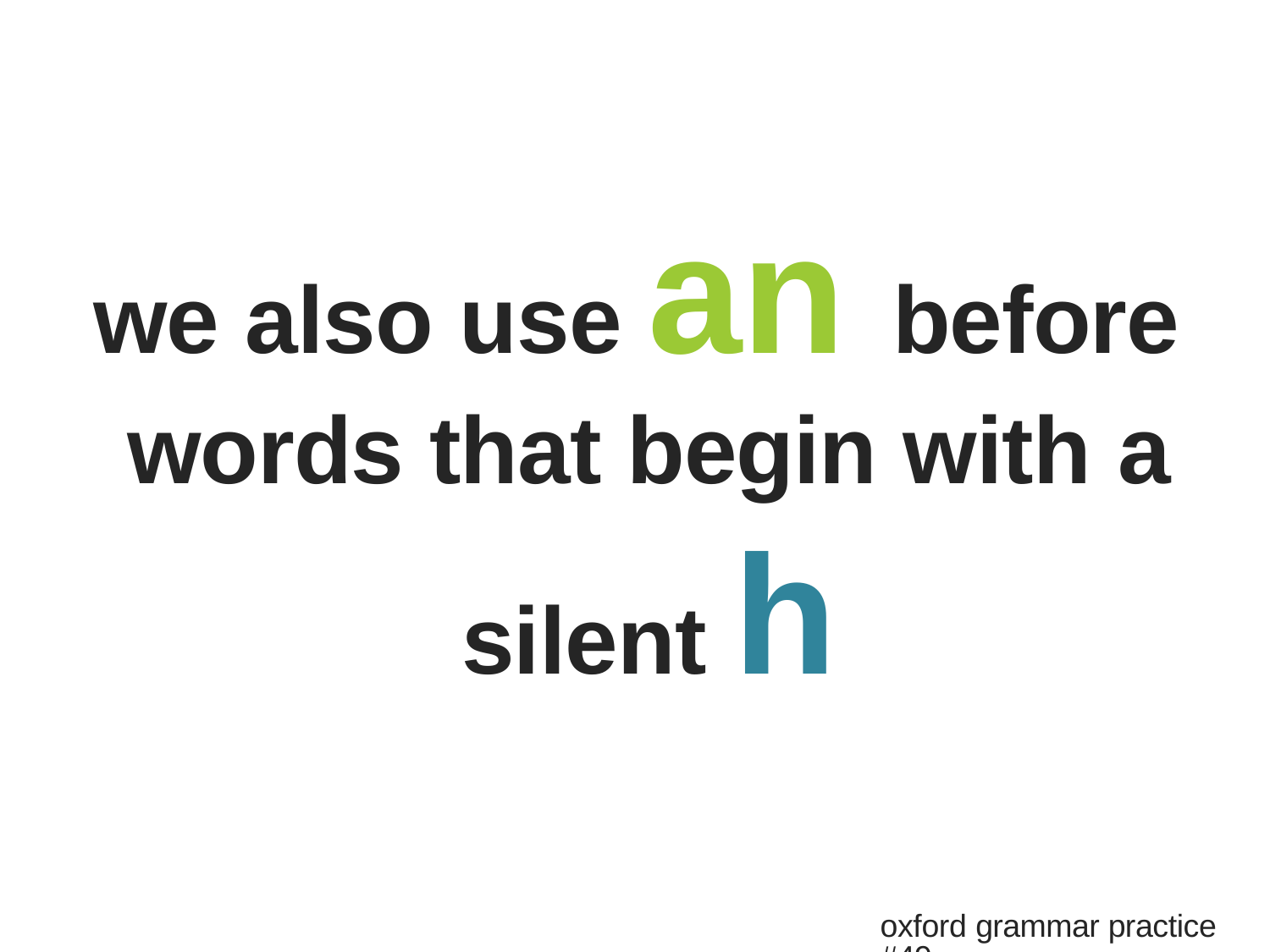

# we also use an before  words that begin with a  silent h
oxford grammar practice #49